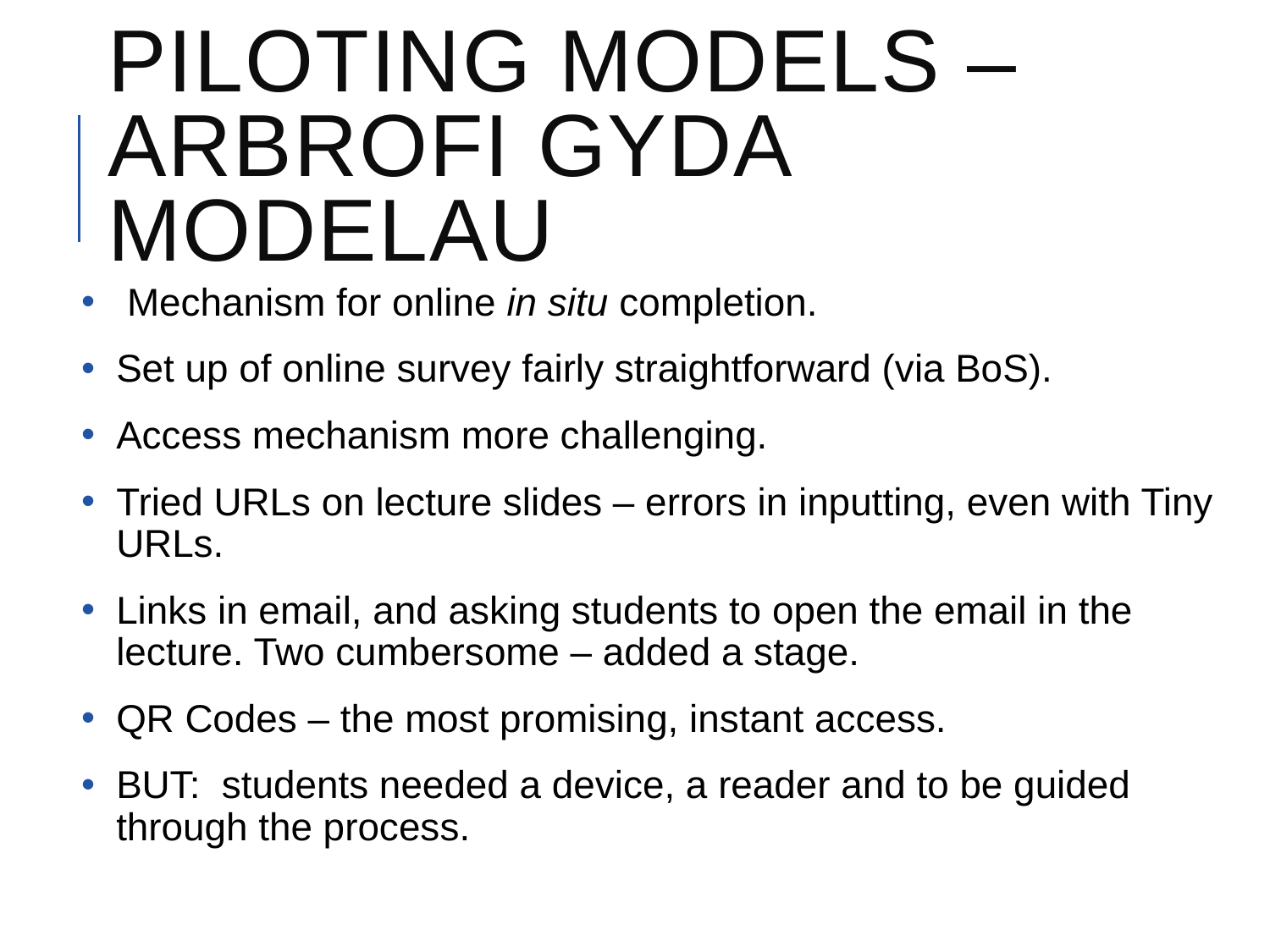

# Piloting models – arbrofi gyda modelau
 Mechanism for online in situ completion.
Set up of online survey fairly straightforward (via BoS).
Access mechanism more challenging.
Tried URLs on lecture slides – errors in inputting, even with Tiny URLs.
Links in email, and asking students to open the email in the lecture. Two cumbersome – added a stage.
QR Codes – the most promising, instant access.
BUT:  students needed a device, a reader and to be guided through the process.